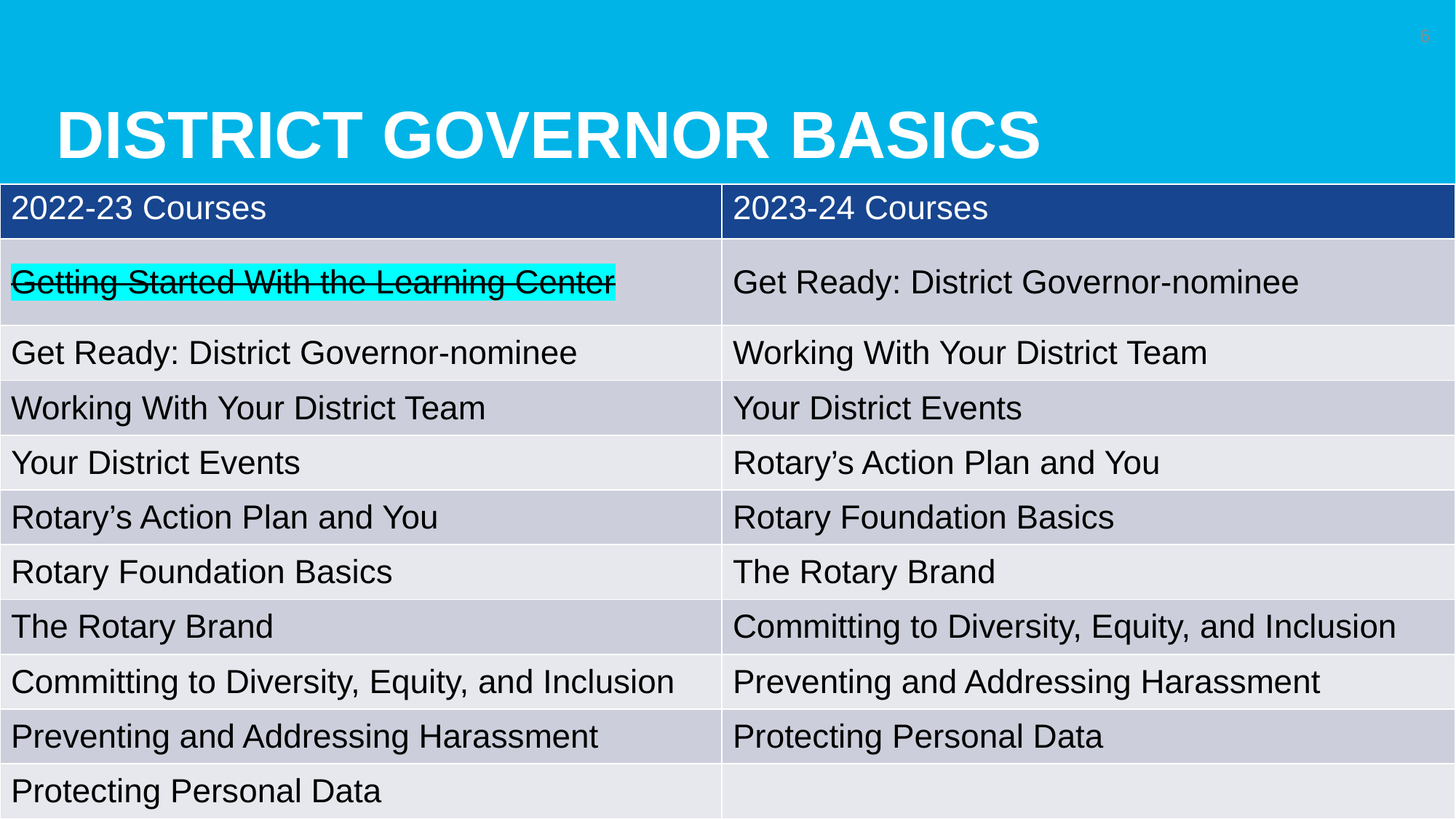

# District Governor Basics
6
| 2022-23 Courses | 2023-24 Courses |
| --- | --- |
| Getting Started With the Learning Center | Get Ready: District Governor-nominee |
| Get Ready: District Governor-nominee | Working With Your District Team |
| Working With Your District Team | Your District Events |
| Your District Events | Rotary’s Action Plan and You |
| Rotary’s Action Plan and You | Rotary Foundation Basics |
| Rotary Foundation Basics | The Rotary Brand |
| The Rotary Brand | Committing to Diversity, Equity, and Inclusion |
| Committing to Diversity, Equity, and Inclusion | Preventing and Addressing Harassment |
| Preventing and Addressing Harassment | Protecting Personal Data |
| Protecting Personal Data |  |